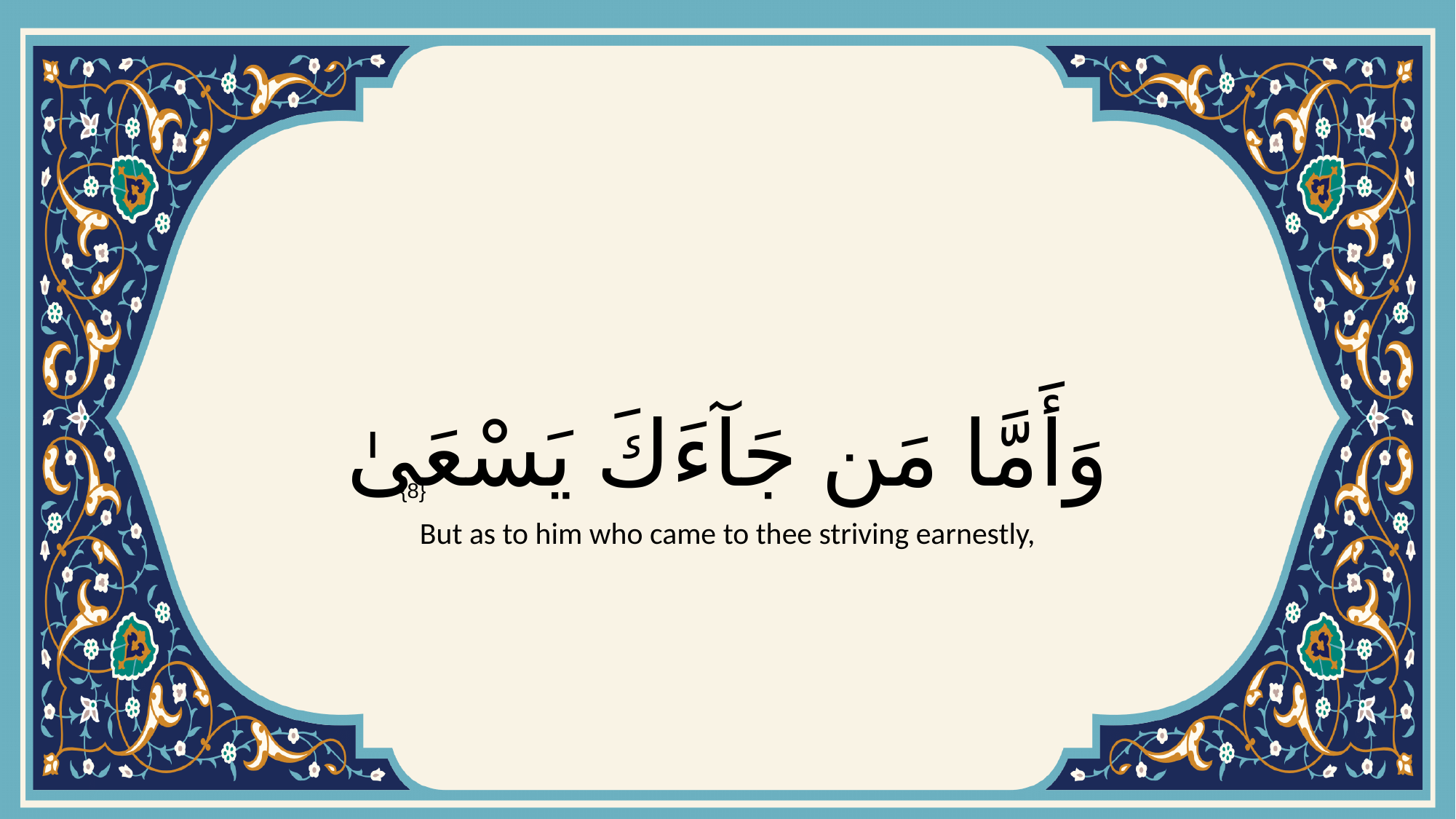

# وَأَمَّا مَن جَآءَكَ يَسْعَىٰ
{8}
But as to him who came to thee striving earnestly,